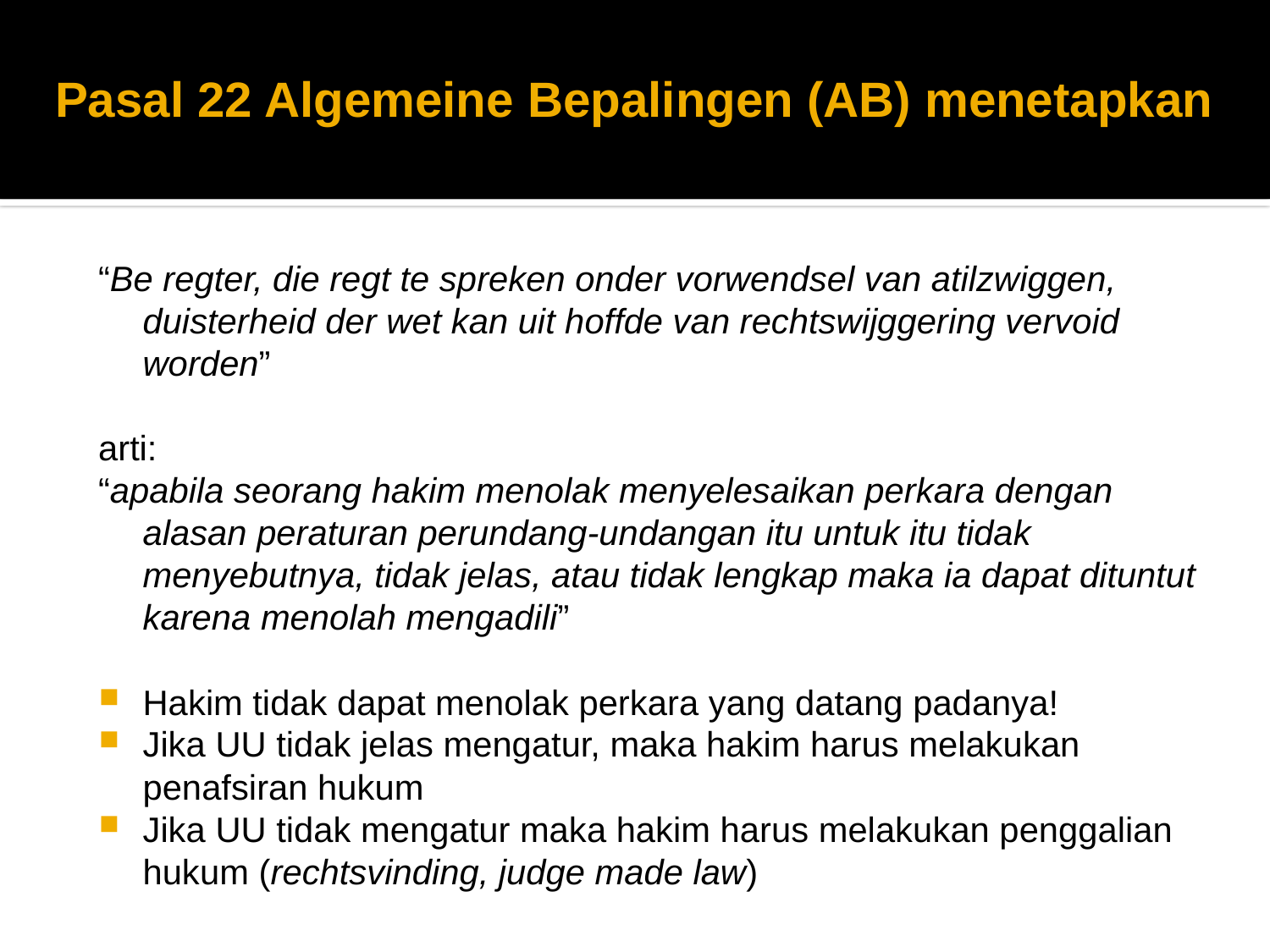

# Pasal 22 Algemeine Bepalingen (AB) menetapkan
“Be regter, die regt te spreken onder vorwendsel van atilzwiggen, duisterheid der wet kan uit hoffde van rechtswijggering vervoid worden”

arti:
“apabila seorang hakim menolak menyelesaikan perkara dengan alasan peraturan perundang-undangan itu untuk itu tidak menyebutnya, tidak jelas, atau tidak lengkap maka ia dapat dituntut karena menolah mengadili”

Hakim tidak dapat menolak perkara yang datang padanya!
Jika UU tidak jelas mengatur, maka hakim harus melakukan penafsiran hukum
Jika UU tidak mengatur maka hakim harus melakukan penggalian hukum (rechtsvinding, judge made law)